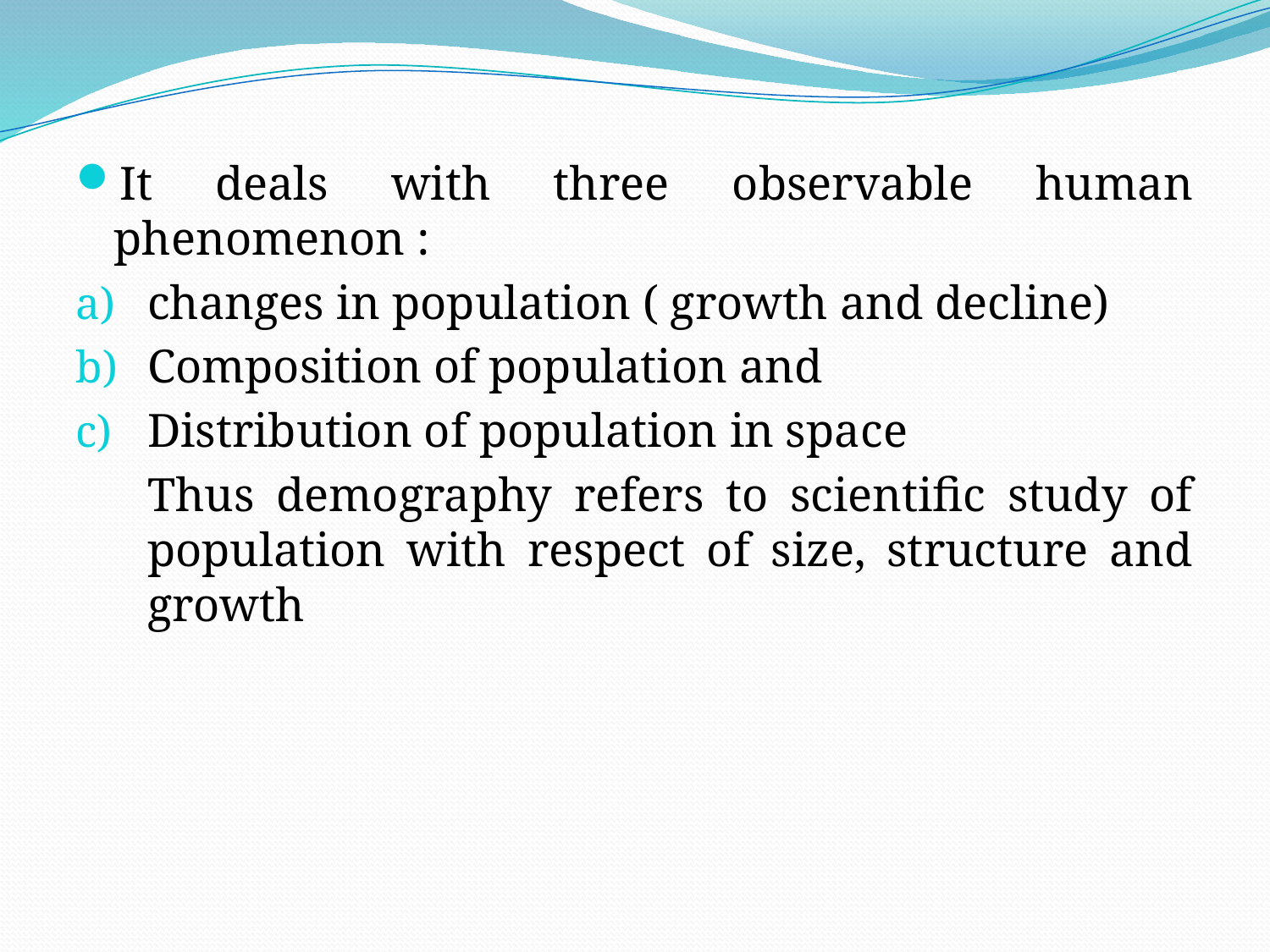

#
It deals with three observable human phenomenon :
changes in population ( growth and decline)
Composition of population and
Distribution of population in space
	Thus demography refers to scientific study of population with respect of size, structure and growth